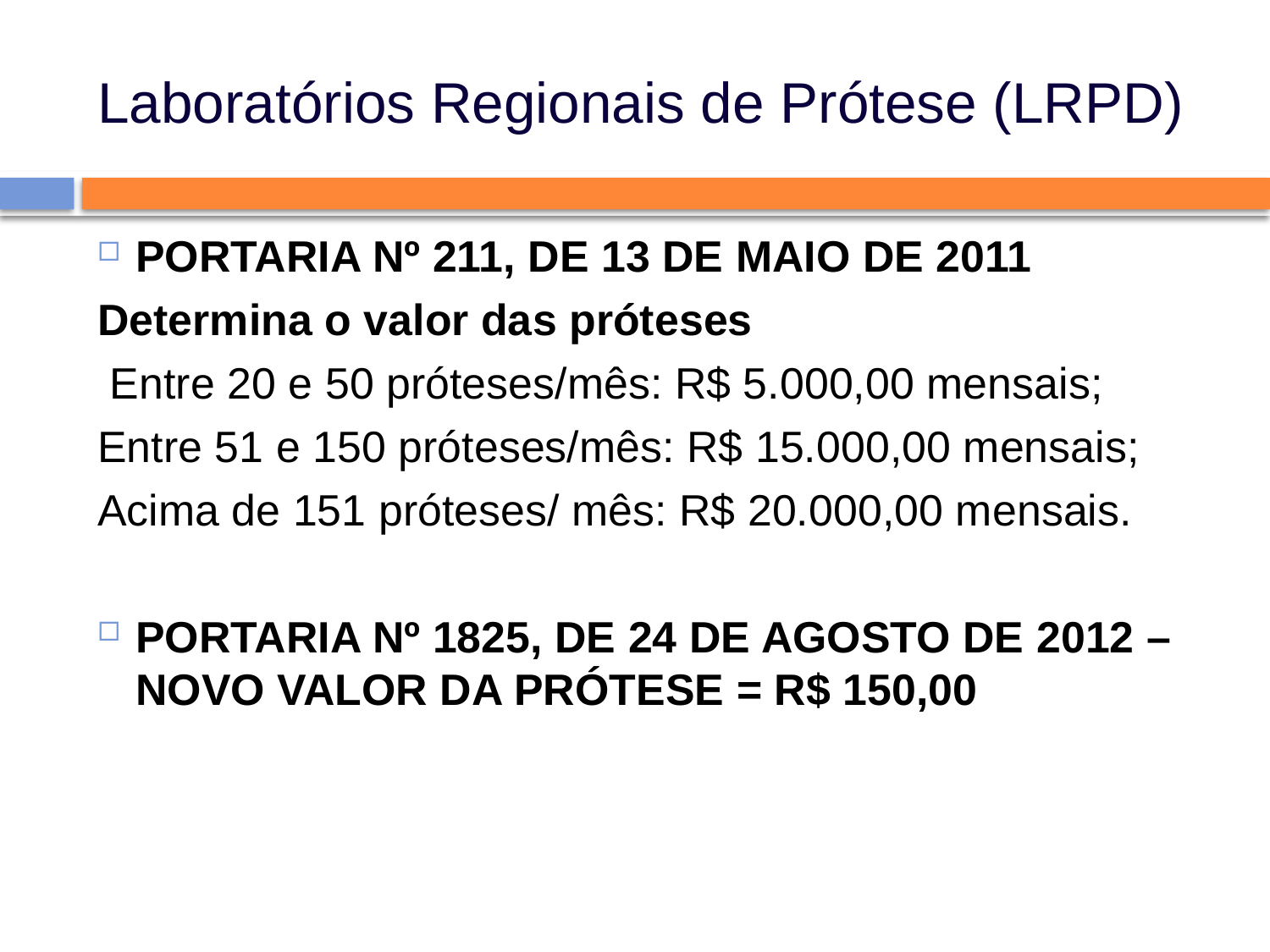

# Laboratórios Regionais de Prótese (LRPD)
PORTARIA Nº 211, DE 13 DE MAIO DE 2011
Determina o valor das próteses
 Entre 20 e 50 próteses/mês: R$ 5.000,00 mensais;
Entre 51 e 150 próteses/mês: R$ 15.000,00 mensais;
Acima de 151 próteses/ mês: R$ 20.000,00 mensais.

PORTARIA Nº 1825, DE 24 DE AGOSTO DE 2012 – NOVO VALOR DA PRÓTESE = R$ 150,00